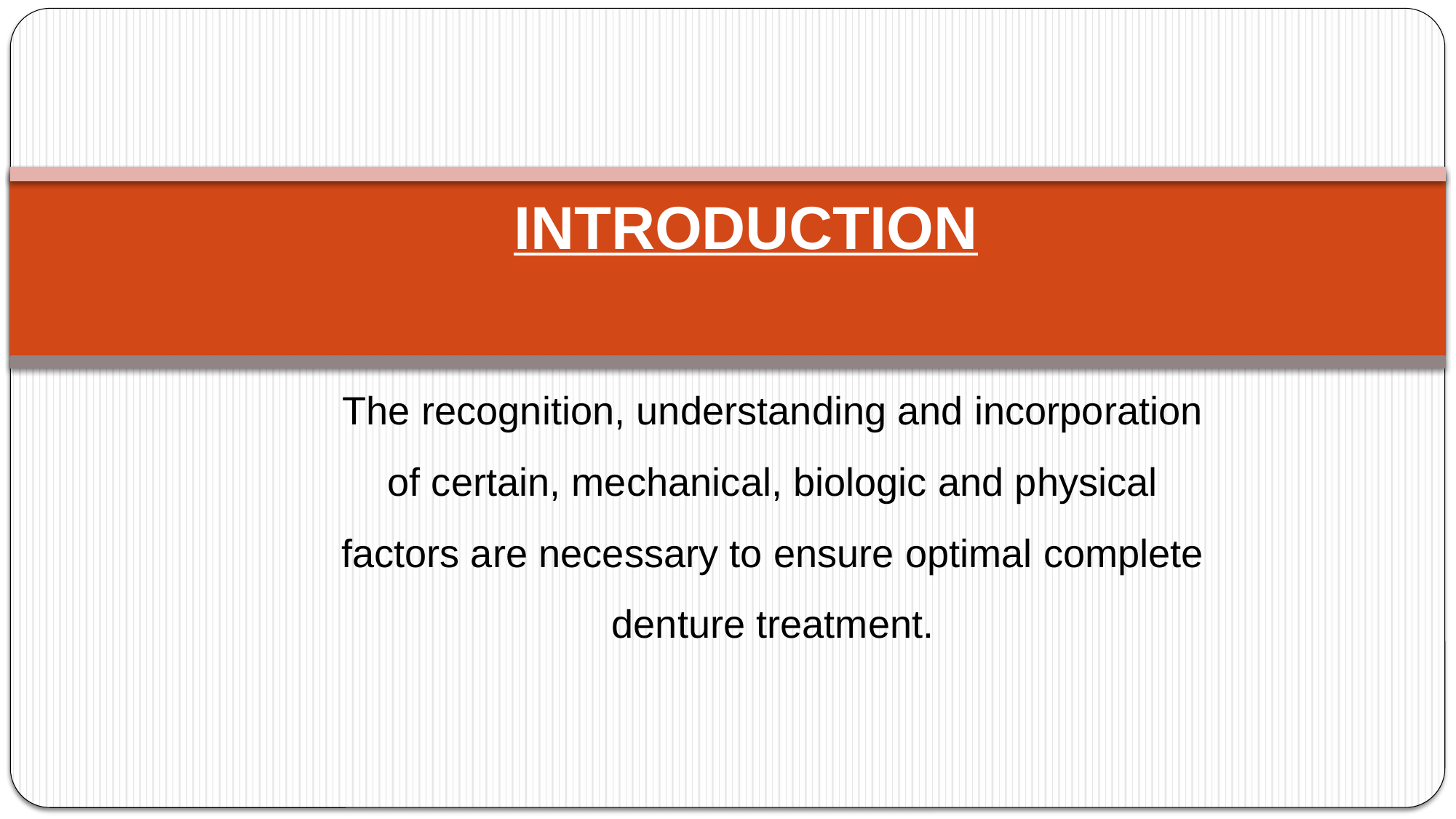

# INTRODUCTION

The recognition, understanding and incorporation of certain, mechanical, biologic and physical factors are necessary to ensure optimal complete denture treatment.